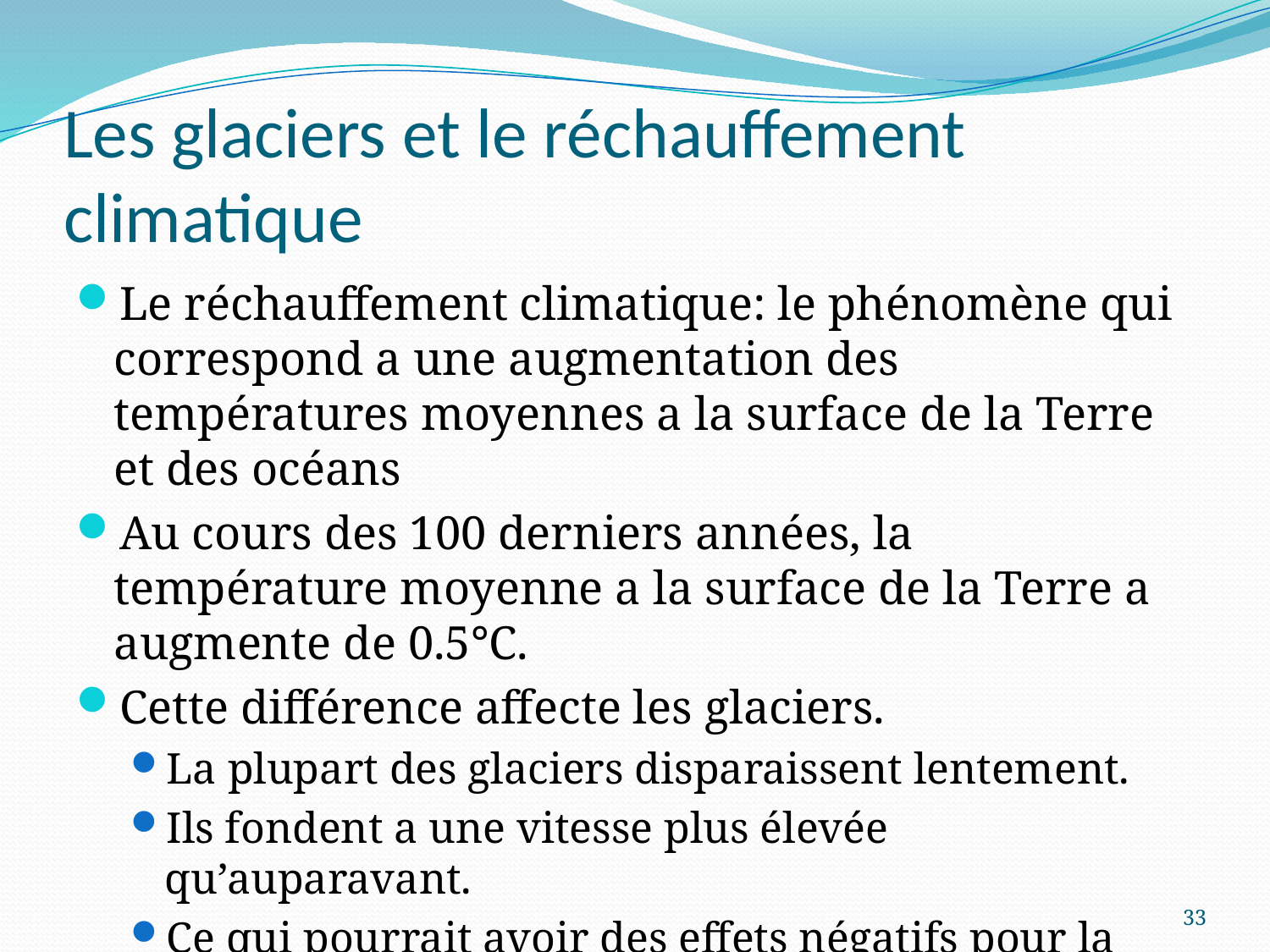

# Les glaciers et le réchauffement climatique
Le réchauffement climatique: le phénomène qui correspond a une augmentation des températures moyennes a la surface de la Terre et des océans
Au cours des 100 derniers années, la température moyenne a la surface de la Terre a augmente de 0.5°C.
Cette différence affecte les glaciers.
La plupart des glaciers disparaissent lentement.
Ils fondent a une vitesse plus élevée qu’auparavant.
Ce qui pourrait avoir des effets négatifs pour la population du monde.
33